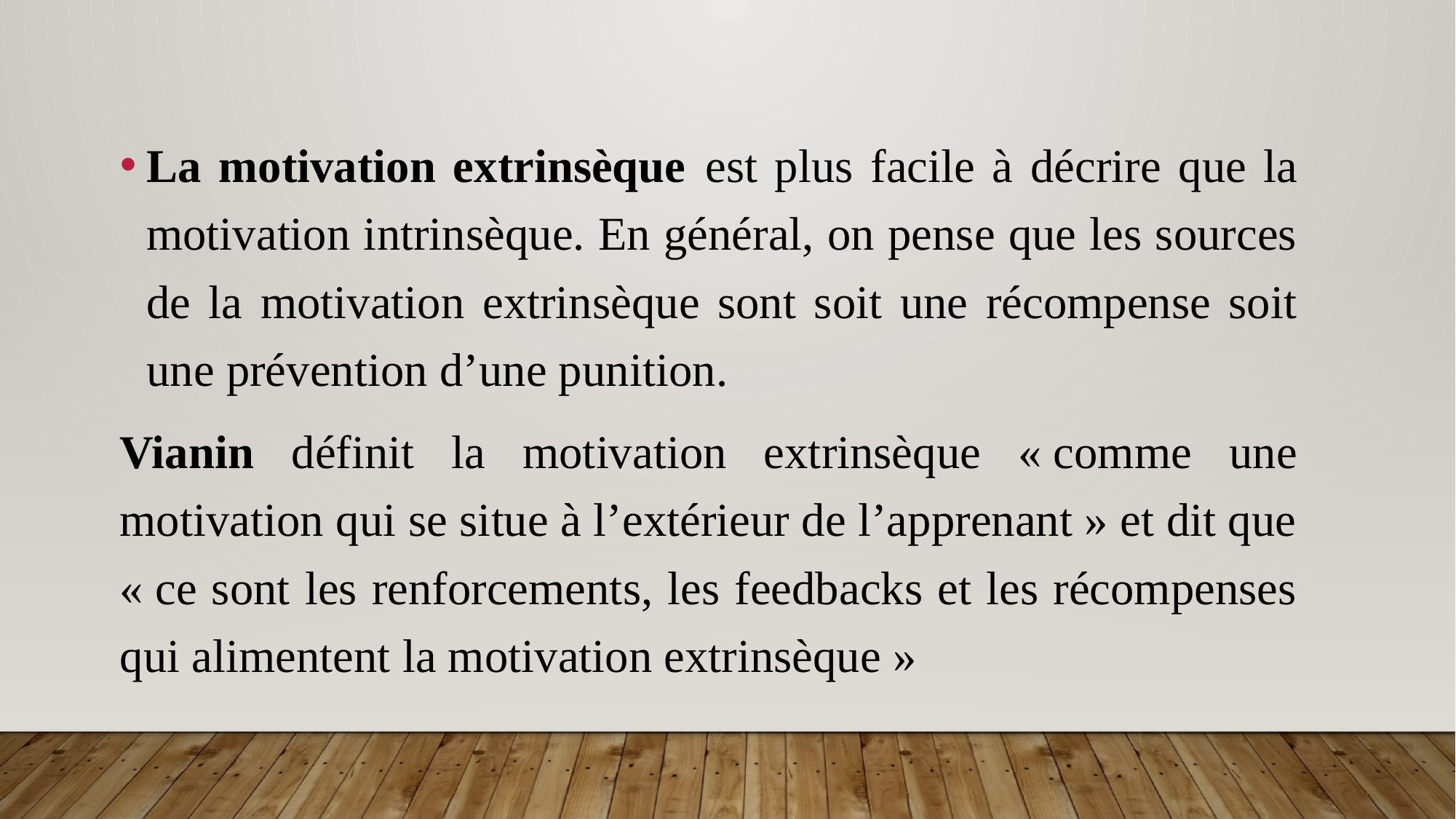

La motivation extrinsèque est plus facile à décrire que la motivation intrinsèque. En général, on pense que les sources de la motivation extrinsèque sont soit une récompense soit une prévention d’une punition.
Vianin définit la motivation extrinsèque « comme une motivation qui se situe à l’extérieur de l’apprenant » et dit que « ce sont les renforcements, les feedbacks et les récompenses qui alimentent la motivation extrinsèque »